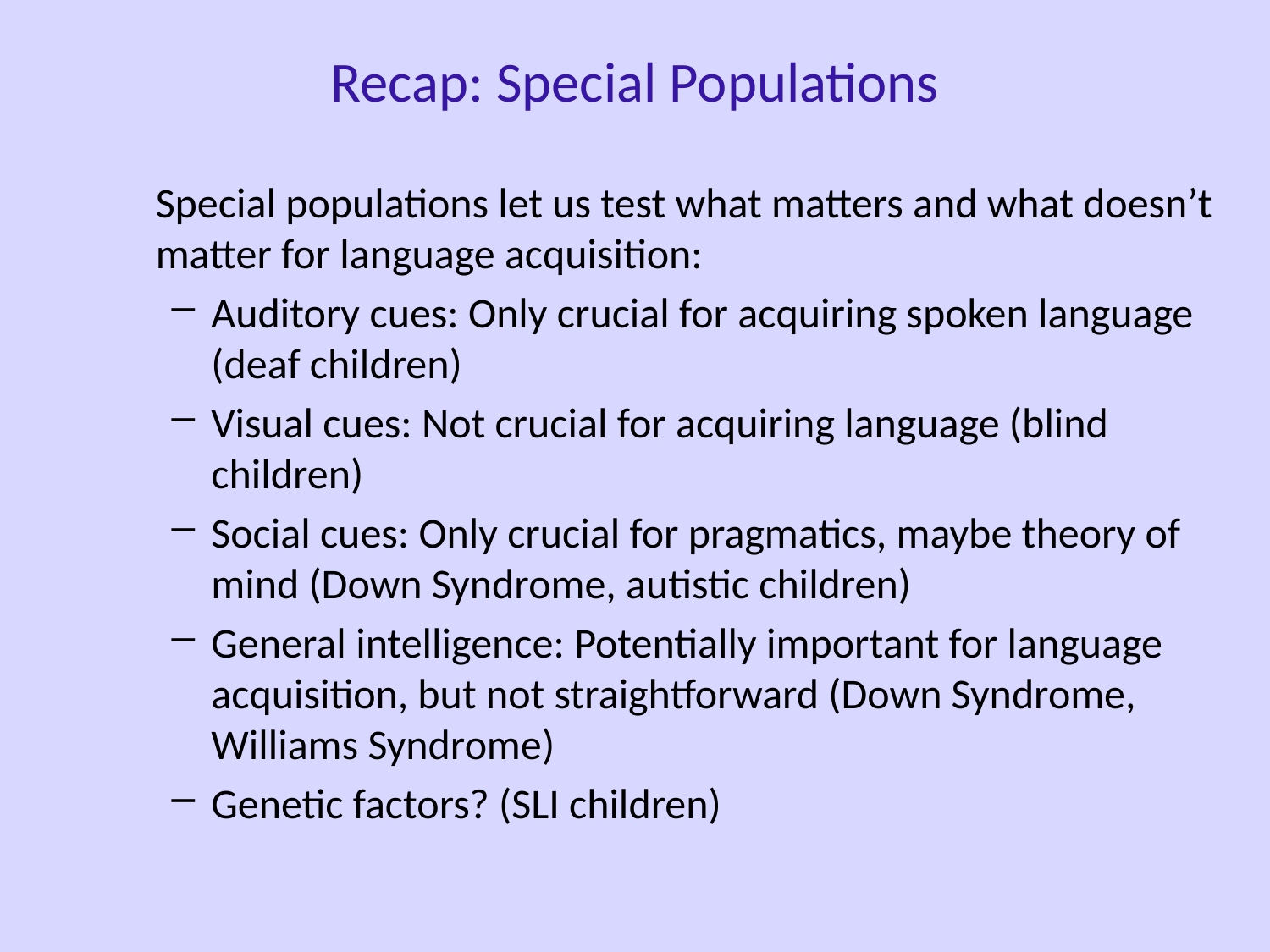

Recap: Special Populations
	Special populations let us test what matters and what doesn’t matter for language acquisition:
Auditory cues: Only crucial for acquiring spoken language (deaf children)
Visual cues: Not crucial for acquiring language (blind children)
Social cues: Only crucial for pragmatics, maybe theory of mind (Down Syndrome, autistic children)
General intelligence: Potentially important for language acquisition, but not straightforward (Down Syndrome, Williams Syndrome)
Genetic factors? (SLI children)